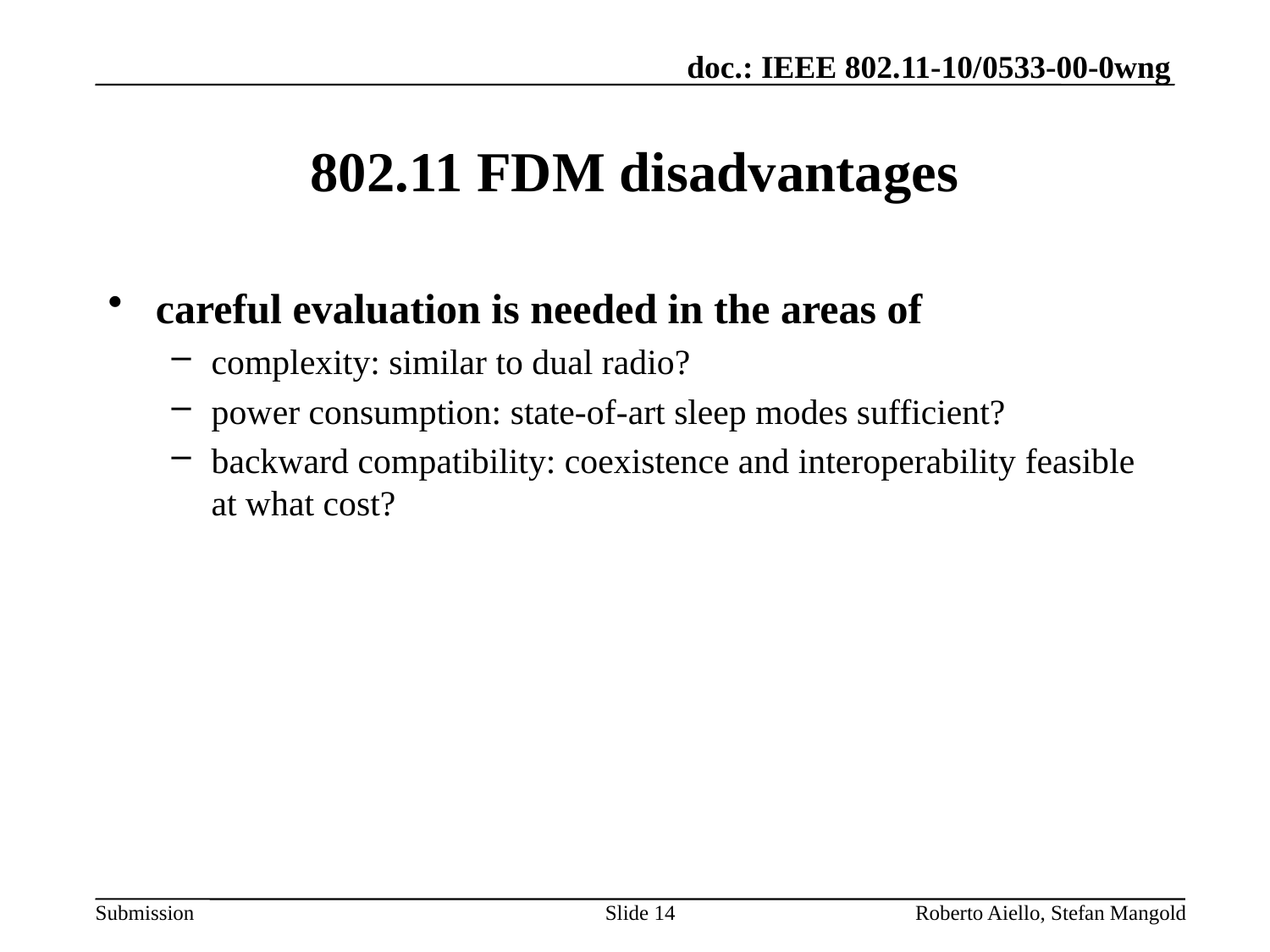

# 802.11 FDM disadvantages
careful evaluation is needed in the areas of
complexity: similar to dual radio?
power consumption: state-of-art sleep modes sufficient?
backward compatibility: coexistence and interoperability feasible at what cost?
Slide 14
Roberto Aiello, Stefan Mangold